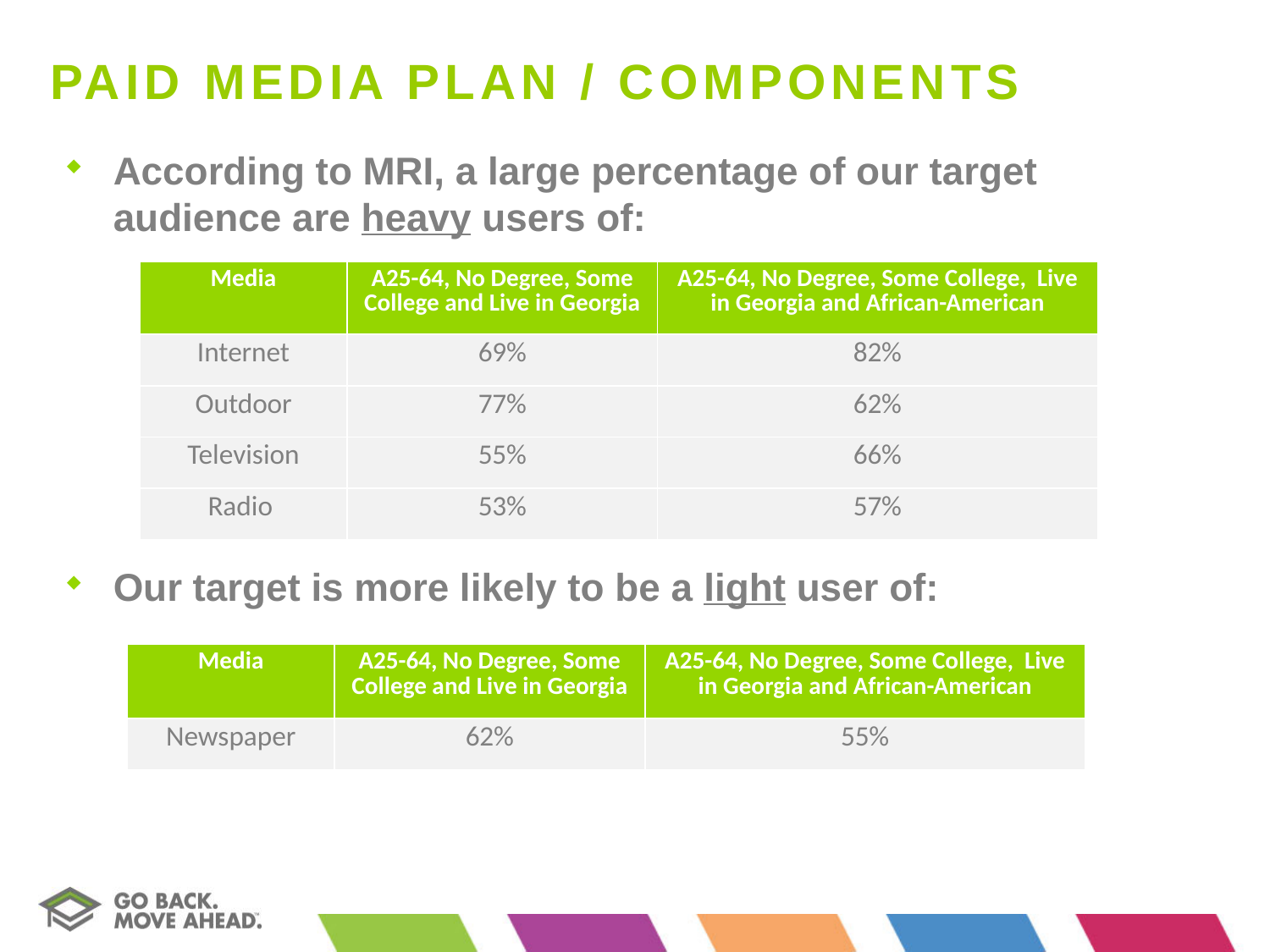

# PAID MEDIA PLAN / COMPONENTS
According to MRI, a large percentage of our target audience are heavy users of:

Our target is more likely to be a light user of:

| Media | A25-64, No Degree, Some College and Live in Georgia | A25-64, No Degree, Some College, Live in Georgia and African-American |
| --- | --- | --- |
| Internet | 69% | 82% |
| Outdoor | 77% | 62% |
| Television | 55% | 66% |
| Radio | 53% | 57% |
| Media | A25-64, No Degree, Some College and Live in Georgia | A25-64, No Degree, Some College, Live in Georgia and African-American |
| --- | --- | --- |
| Newspaper | 62% | 55% |